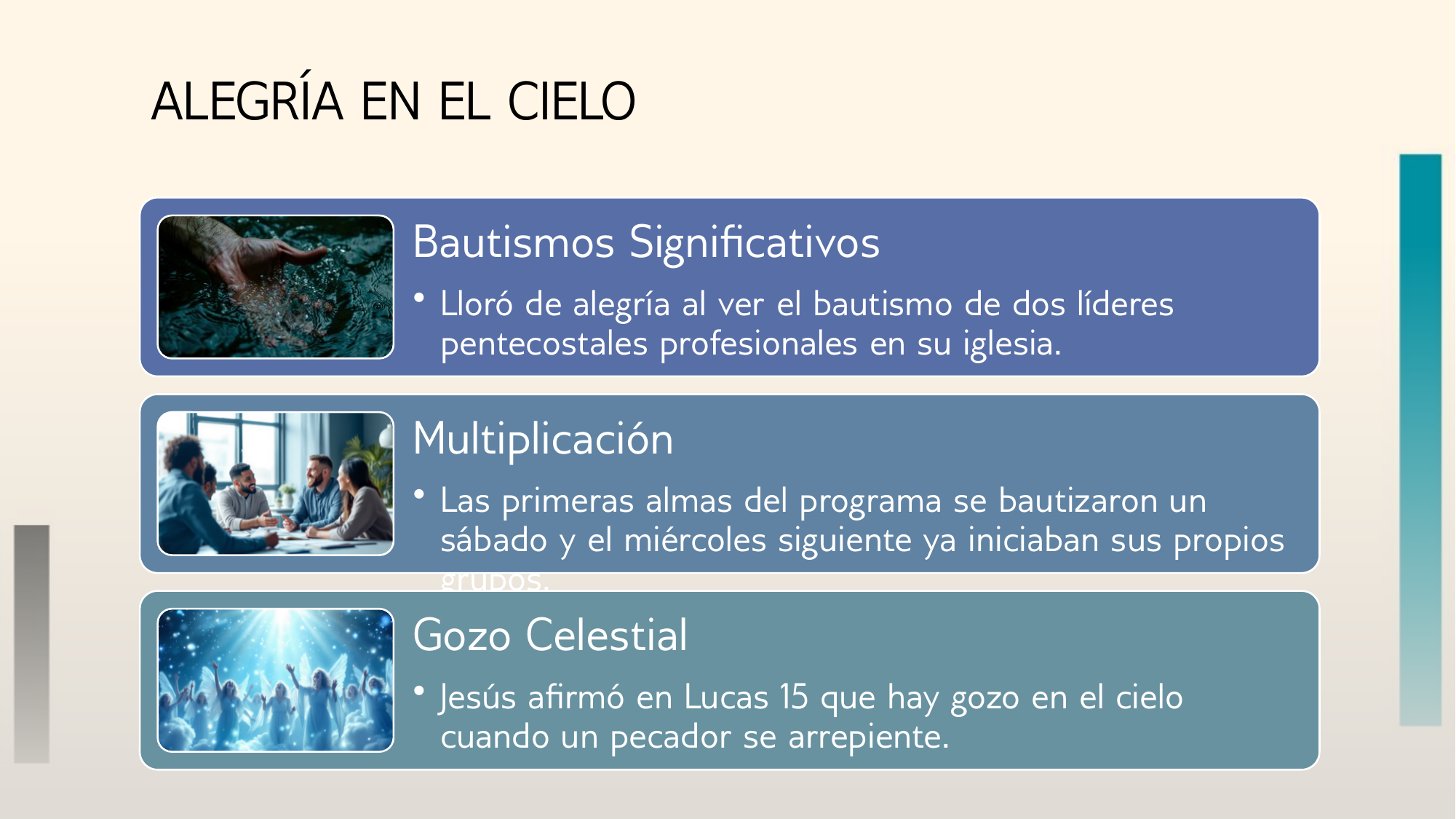

# Alegría en el Cielo
Bautismos Significativos
Lloró de alegría al ver el bautismo de dos líderes pentecostales profesionales en su iglesia.
Multiplicación
Las primeras almas del programa se bautizaron un sábado y el miércoles siguiente ya iniciaban sus propios grupos.
Gozo Celestial
Jesús afirmó en Lucas 15 que hay gozo en el cielo cuando un pecador se arrepiente.